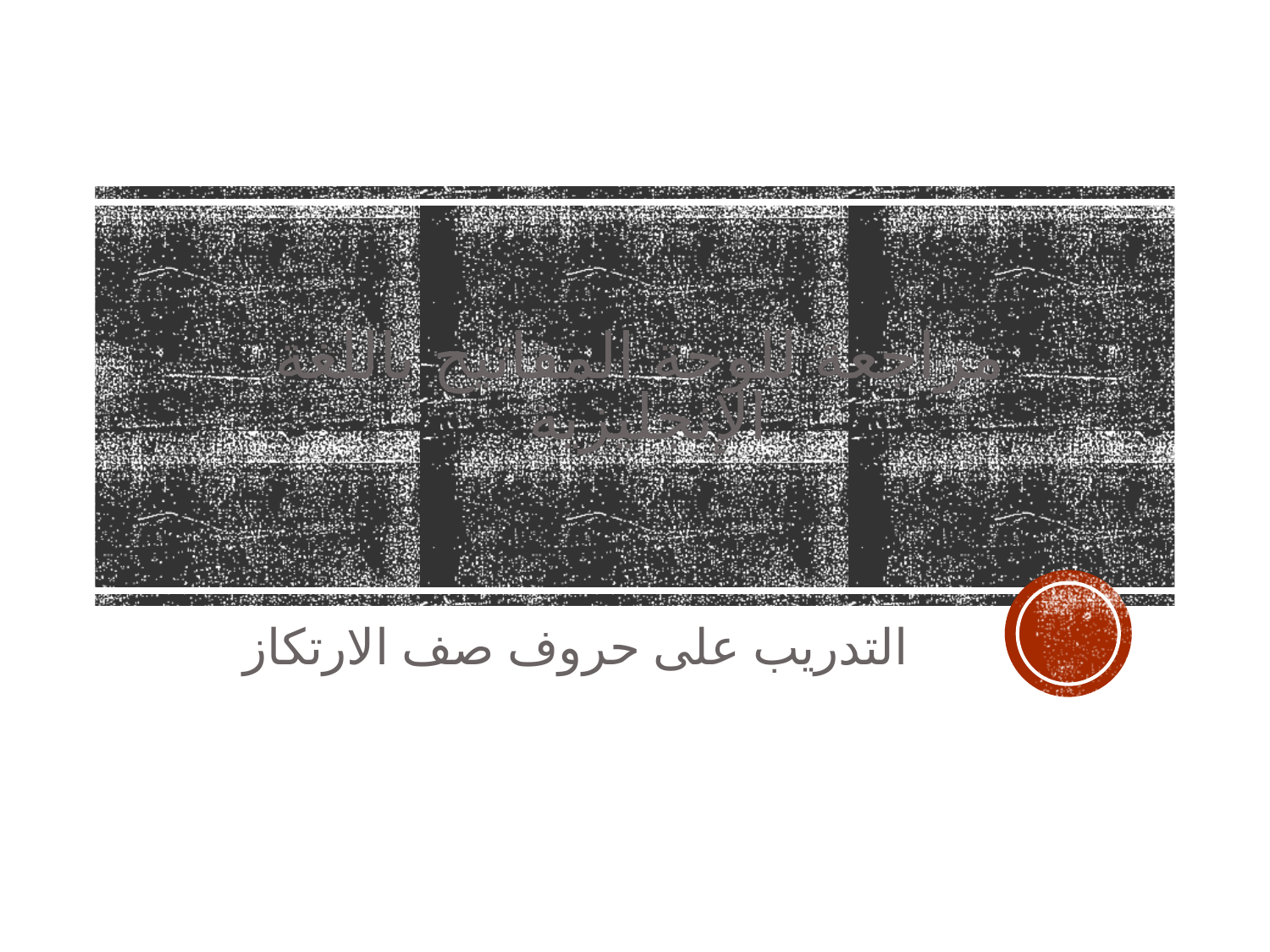

# مراجعة للوحة المفاتيح باللغة الإنجليزية
التدريب على حروف صف الارتكاز